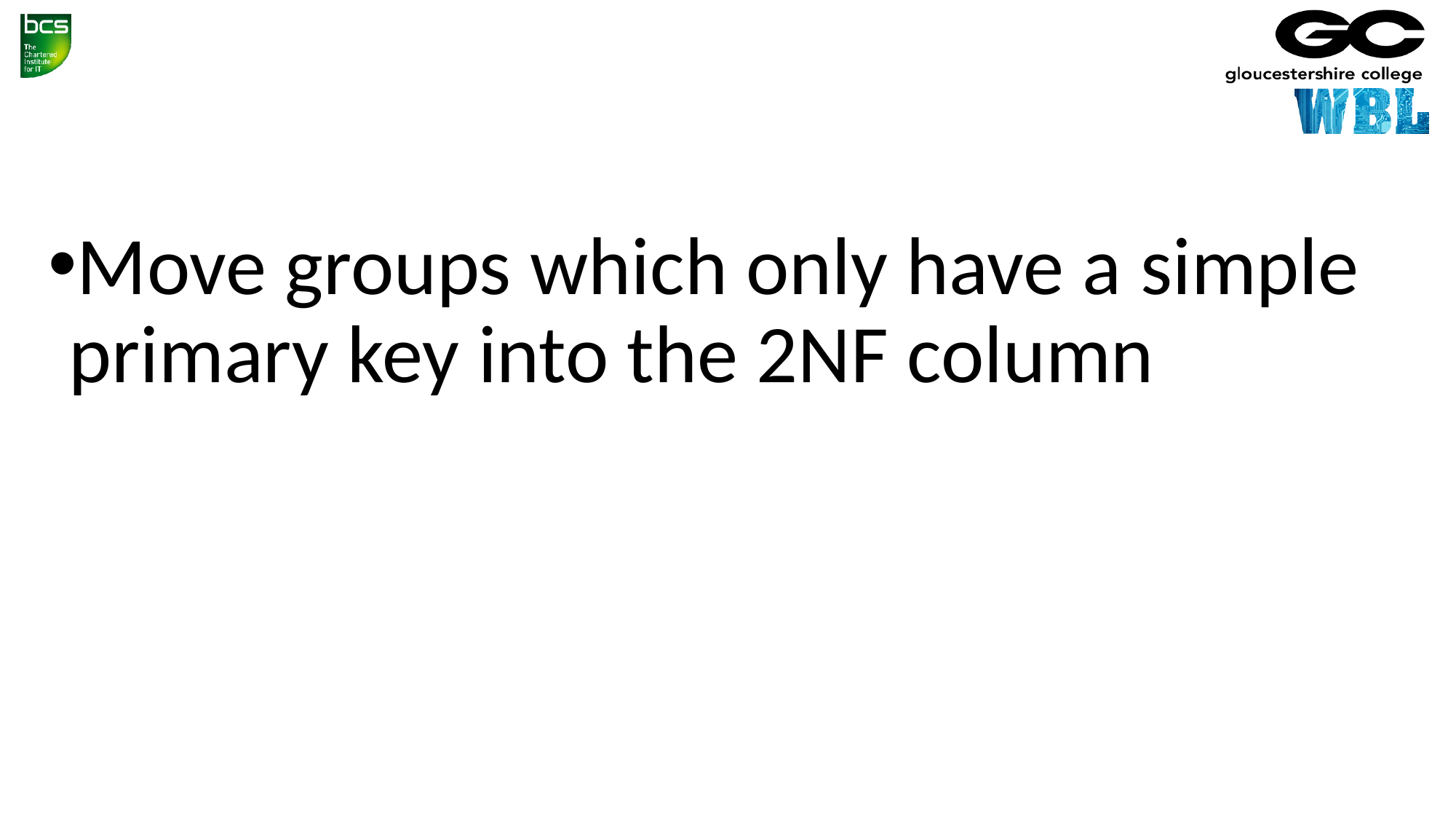

#
Move groups which only have a simple primary key into the 2NF column